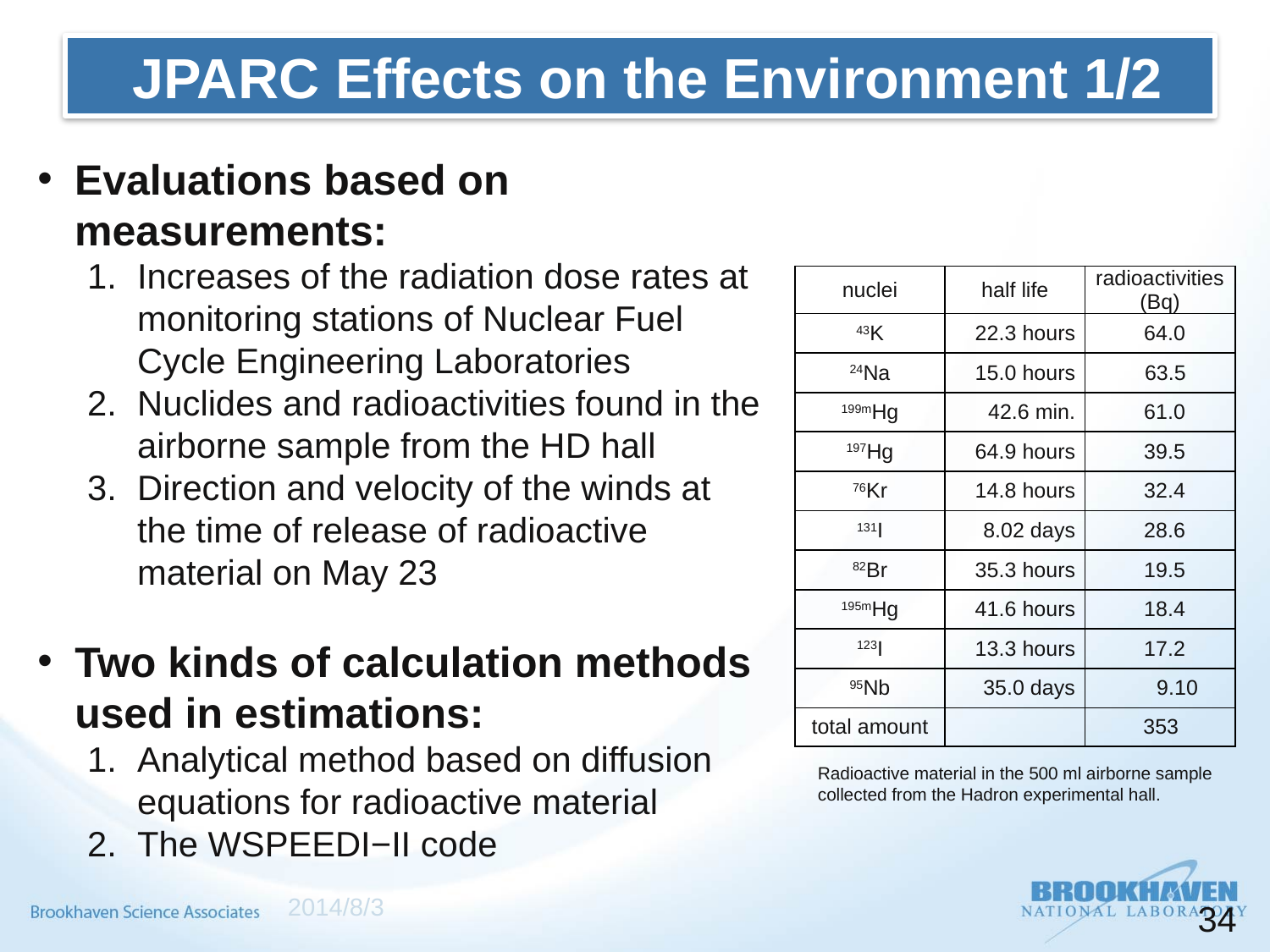

JPARC Effects on the Environment 1/2
Evaluations based on measurements:
Increases of the radiation dose rates at  monitoring stations of Nuclear Fuel Cycle Engineering Laboratories
Nuclides and radioactivities found in the airborne sample from the HD hall
Direction and velocity of the winds at the time of release of radioactive material on May 23

Two kinds of calculation methods used in estimations:
Analytical method based on diffusion equations for radioactive material
The WSPEEDI−II code
| nuclei | half life | radioactivities (Bq) |
| --- | --- | --- |
| 43K | 22.3 hours | 64.0 |
| 24Na | 15.0 hours | 63.5 |
| 199mHg | 42.6 min. | 61.0 |
| 197Hg | 64.9 hours | 39.5 |
| 76Kr | 14.8 hours | 32.4 |
| 131I | 8.02 days | 28.6 |
| 82Br | 35.3 hours | 19.5 |
| 195mHg | 41.6 hours | 18.4 |
| 123I | 13.3 hours | 17.2 |
| 95Nb | 35.0 days | 9.10 |
| total amount |  | 353 |
Radioactive material in the 500 ml airborne sample collected from the Hadron experimental hall.
2014/8/3
34